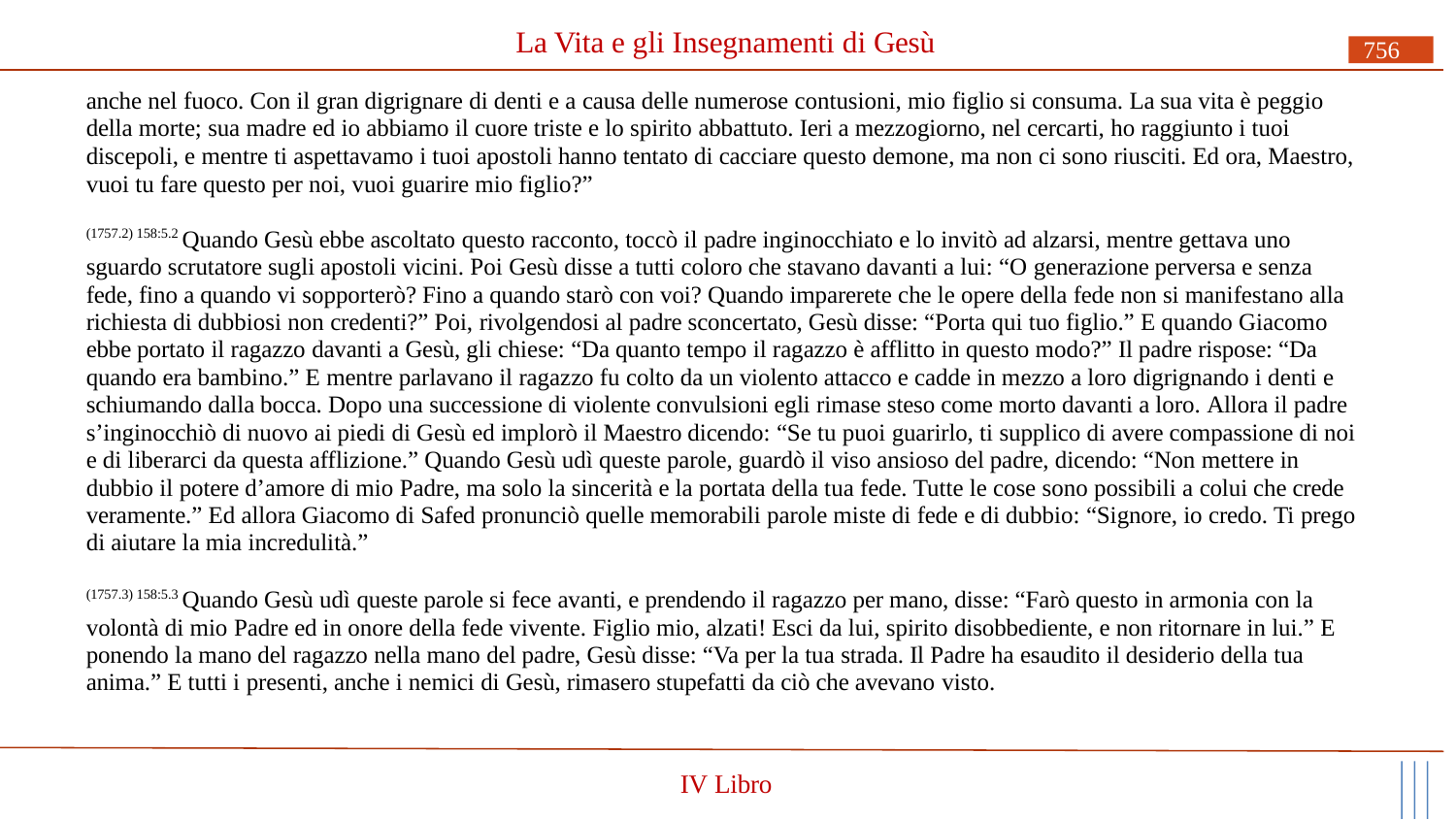

# La Vita e gli Insegnamenti di Gesù
756

anche nel fuoco. Con il gran digrignare di denti e a causa delle numerose contusioni, mio figlio si consuma. La sua vita è peggio  della morte; sua madre ed io abbiamo il cuore triste e lo spirito abbattuto. Ieri a mezzogiorno, nel cercarti, ho raggiunto i tuoi  discepoli, e mentre ti aspettavamo i tuoi apostoli hanno tentato di cacciare questo demone, ma non ci sono riusciti. Ed ora, Maestro,  vuoi tu fare questo per noi, vuoi guarire mio figlio?”

(1757.2) 158:5.2 Quando Gesù ebbe ascoltato questo racconto, toccò il padre inginocchiato e lo invitò ad alzarsi, mentre gettava uno  sguardo scrutatore sugli apostoli vicini. Poi Gesù disse a tutti coloro che stavano davanti a lui: “O generazione perversa e senza  fede, fino a quando vi sopporterò? Fino a quando starò con voi? Quando imparerete che le opere della fede non si manifestano alla  richiesta di dubbiosi non credenti?” Poi, rivolgendosi al padre sconcertato, Gesù disse: “Porta qui tuo figlio.” E quando Giacomo  ebbe portato il ragazzo davanti a Gesù, gli chiese: “Da quanto tempo il ragazzo è afflitto in questo modo?” Il padre rispose: “Da  quando era bambino.” E mentre parlavano il ragazzo fu colto da un violento attacco e cadde in mezzo a loro digrignando i denti e  schiumando dalla bocca. Dopo una successione di violente convulsioni egli rimase steso come morto davanti a loro. Allora il padre  s’inginocchiò di nuovo ai piedi di Gesù ed implorò il Maestro dicendo: “Se tu puoi guarirlo, ti supplico di avere compassione di noi  e di liberarci da questa afflizione.” Quando Gesù udì queste parole, guardò il viso ansioso del padre, dicendo: “Non mettere in  dubbio il potere d’amore di mio Padre, ma solo la sincerità e la portata della tua fede. Tutte le cose sono possibili a colui che crede  veramente.” Ed allora Giacomo di Safed pronunciò quelle memorabili parole miste di fede e di dubbio: “Signore, io credo. Ti prego  di aiutare la mia incredulità.”

(1757.3) 158:5.3 Quando Gesù udì queste parole si fece avanti, e prendendo il ragazzo per mano, disse: “Farò questo in armonia con la  volontà di mio Padre ed in onore della fede vivente. Figlio mio, alzati! Esci da lui, spirito disobbediente, e non ritornare in lui.” E  ponendo la mano del ragazzo nella mano del padre, Gesù disse: “Va per la tua strada. Il Padre ha esaudito il desiderio della tua  anima.” E tutti i presenti, anche i nemici di Gesù, rimasero stupefatti da ciò che avevano visto.

IV Libro